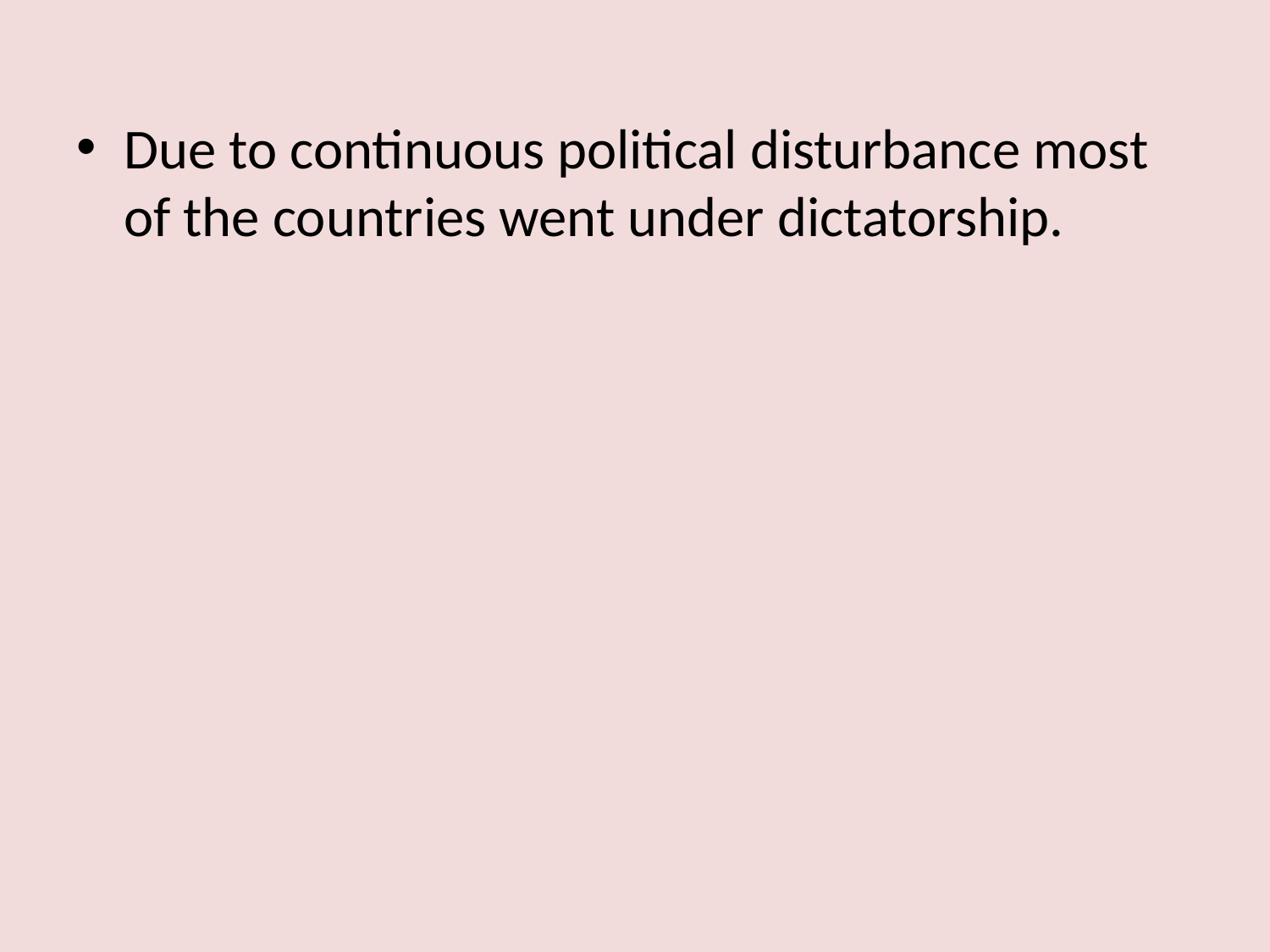

#
Due to continuous political disturbance most of the countries went under dictatorship.